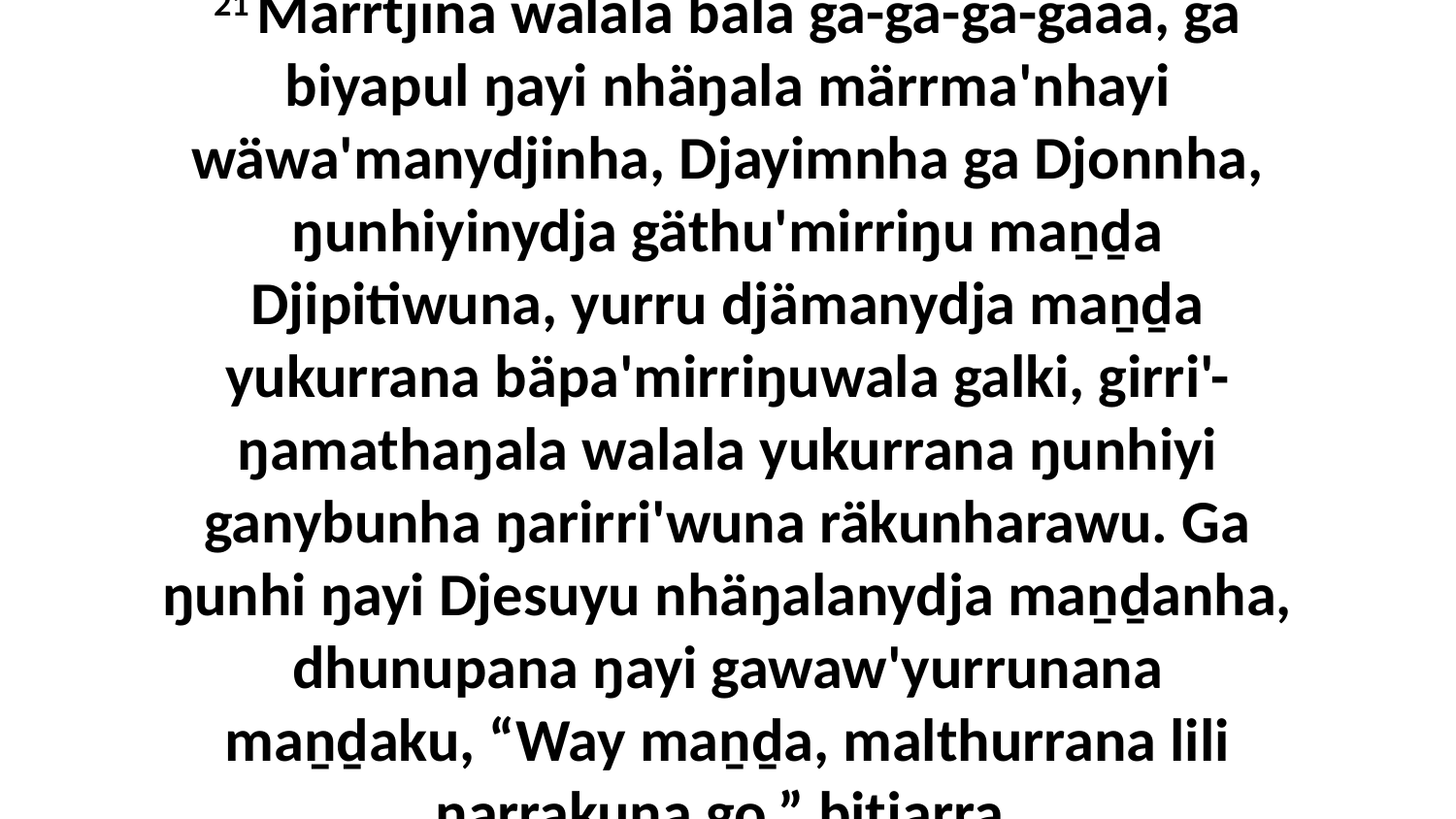

21 Marrtjina walala bala ga-ga-ga-gaaa, ga biyapul ŋayi nhäŋala märrma'nhayi wäwa'manydjinha, Djayimnha ga Djonnha, ŋunhiyinydja gäthu'mirriŋu maṉḏa Djipitiwuna, yurru djämanydja maṉḏa yukurrana bäpa'mirriŋuwala galki, girri'-ŋamathaŋala walala yukurrana ŋunhiyi ganybunha ŋarirri'wuna räkunharawu. Ga ŋunhi ŋayi Djesuyu nhäŋalanydja maṉḏanha, dhunupana ŋayi gawaw'yurrunana maṉḏaku, “Way maṉḏa, malthurrana lili ŋarrakuna go,” bitjarra.